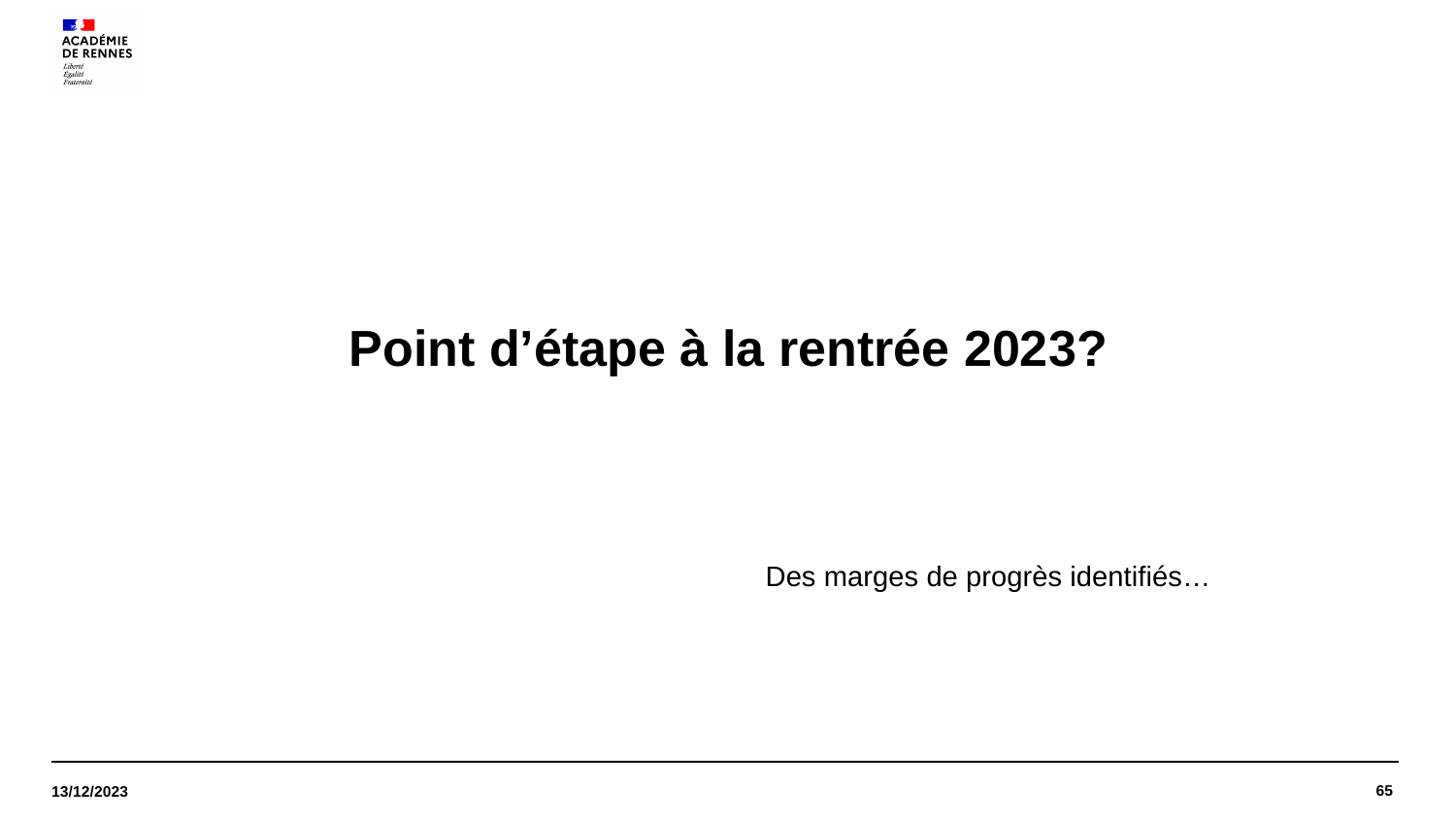

# Point d’étape à la rentrée 2023?
Des marges de progrès identifiés…
65
13/12/2023